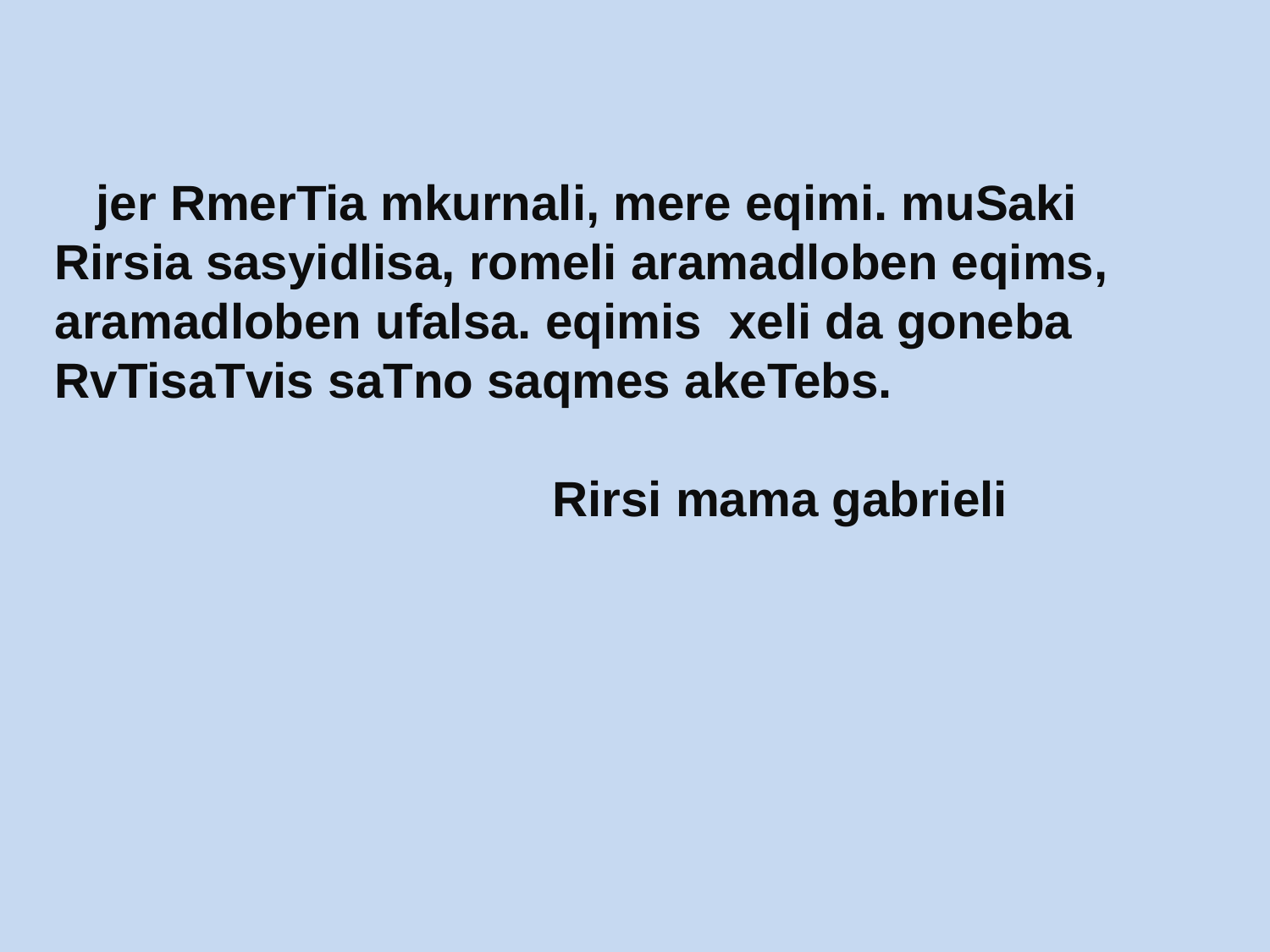

jer RmerTia mkurnali, mere eqimi. muSaki Rirsia sasyidlisa, romeli aramadloben eqims, aramadloben ufalsa. eqimis  xeli da goneba RvTisaTvis saTno saqmes akeTebs.

                              Rirsi mama gabrieli